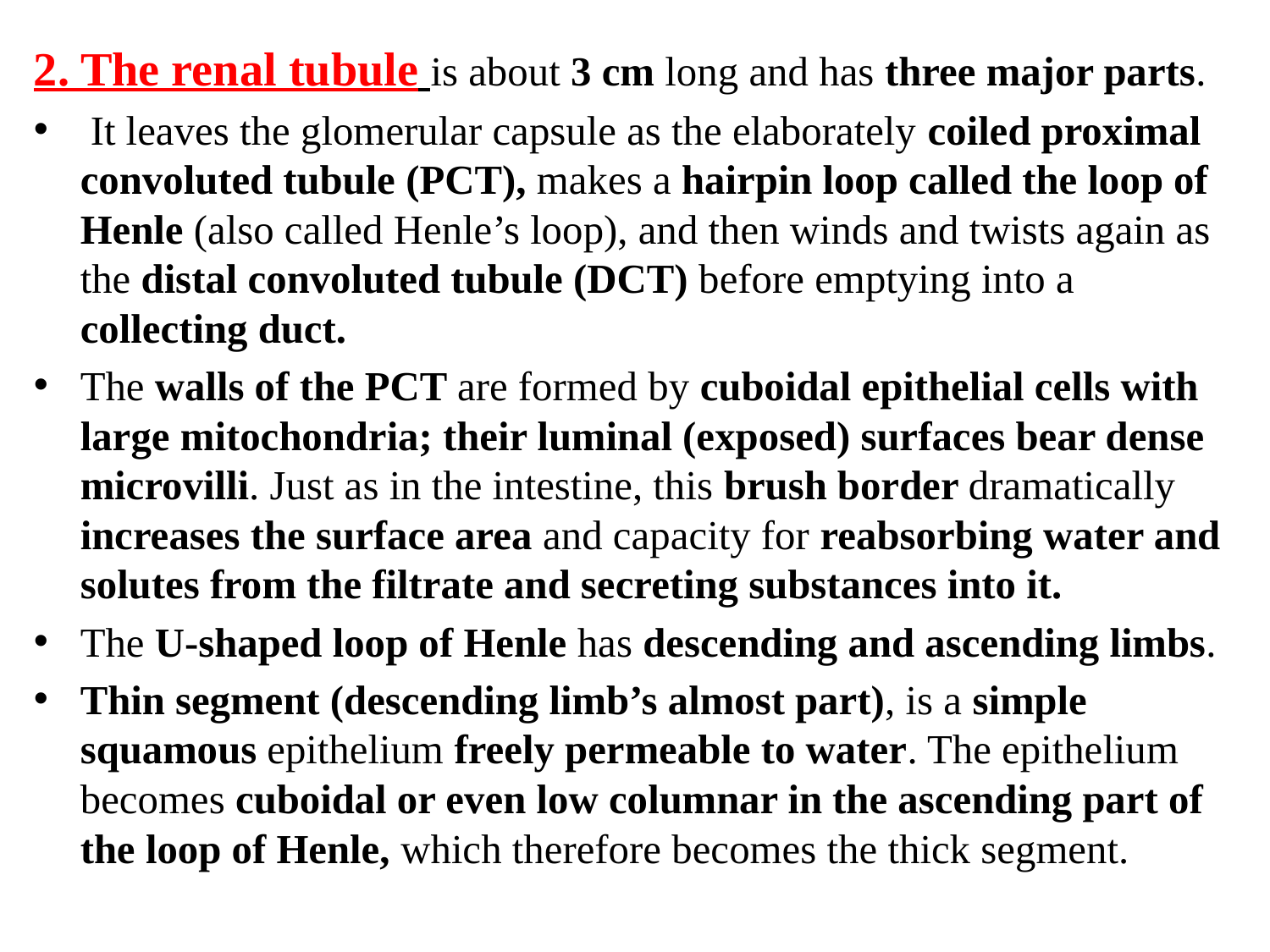

2. The renal tubule is about 3 cm long and has three major parts.
 It leaves the glomerular capsule as the elaborately coiled proximal convoluted tubule (PCT), makes a hairpin loop called the loop of Henle (also called Henle’s loop), and then winds and twists again as the distal convoluted tubule (DCT) before emptying into a collecting duct.
The walls of the PCT are formed by cuboidal epithelial cells with large mitochondria; their luminal (exposed) surfaces bear dense microvilli. Just as in the intestine, this brush border dramatically increases the surface area and capacity for reabsorbing water and solutes from the filtrate and secreting substances into it.
The U-shaped loop of Henle has descending and ascending limbs.
Thin segment (descending limb’s almost part), is a simple squamous epithelium freely permeable to water. The epithelium becomes cuboidal or even low columnar in the ascending part of the loop of Henle, which therefore becomes the thick segment.